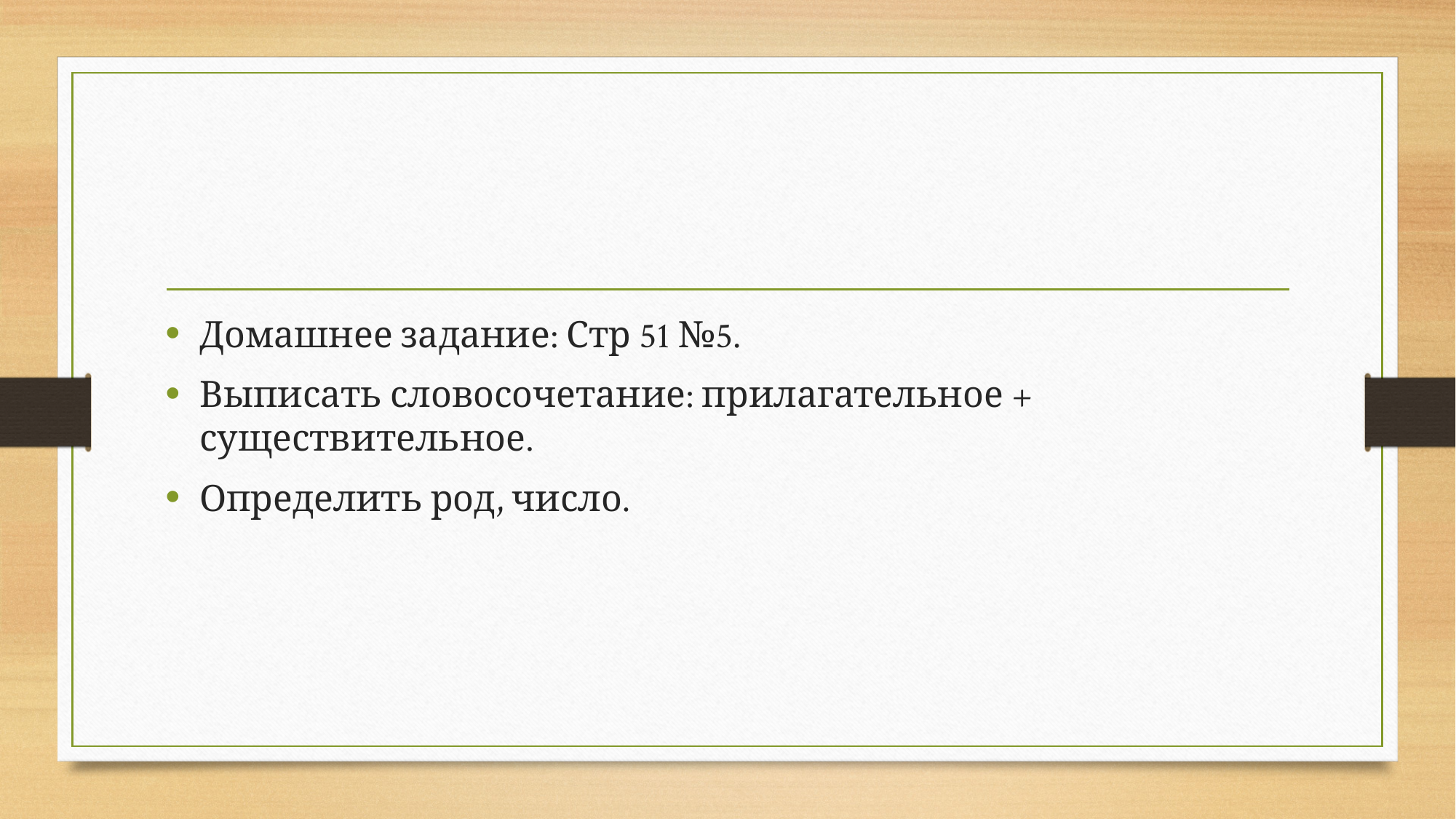

#
Домашнее задание: Стр 51 №5.
Выписать словосочетание: прилагательное + существительное.
Определить род, число.